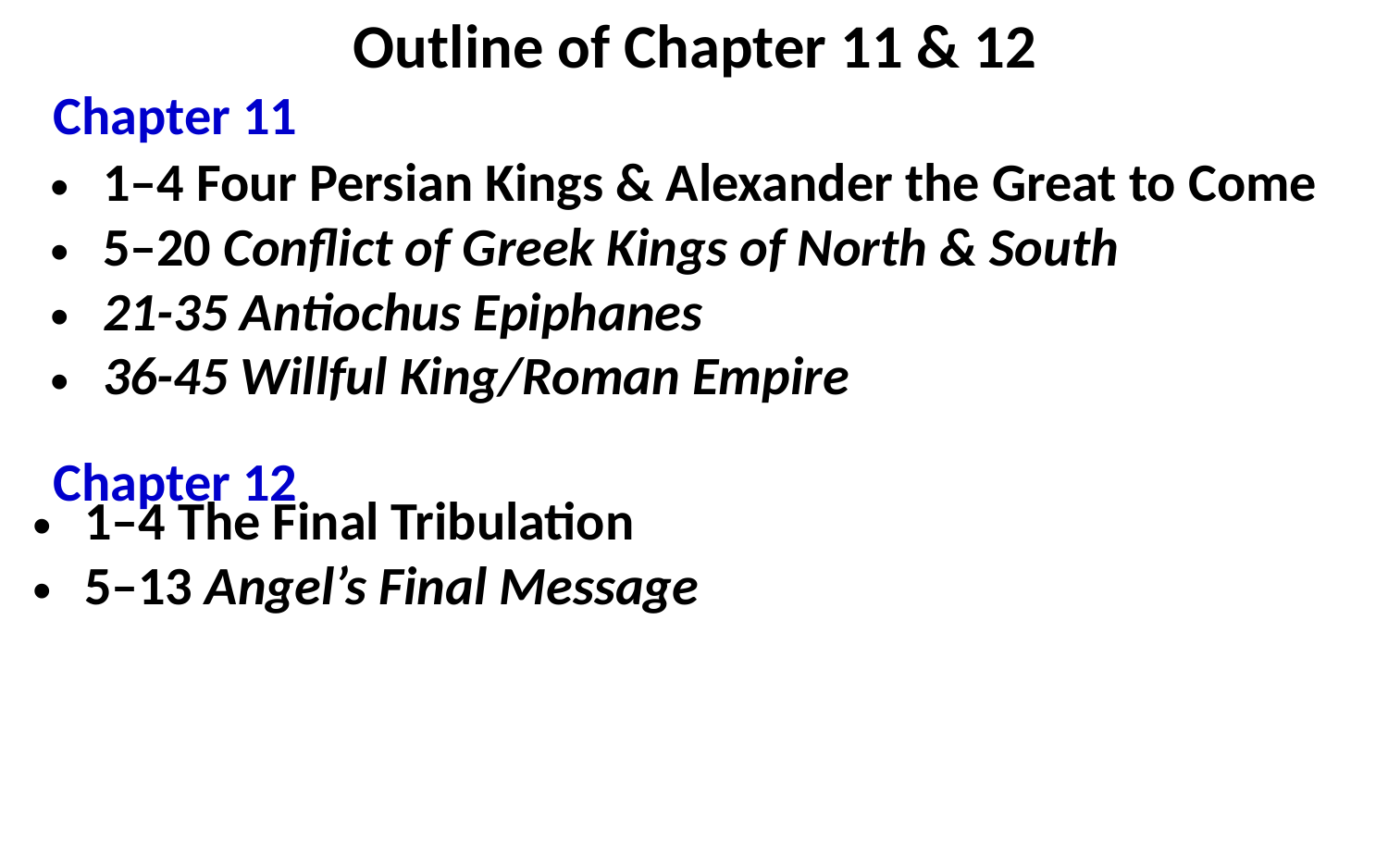

# Outline of Chapter 11 & 12
Chapter 11
1–4 Four Persian Kings & Alexander the Great to Come
5–20 Conflict of Greek Kings of North & South
21-35 Antiochus Epiphanes
36-45 Willful King/Roman Empire
Chapter 12
1–4 The Final Tribulation
5–13 Angel’s Final Message